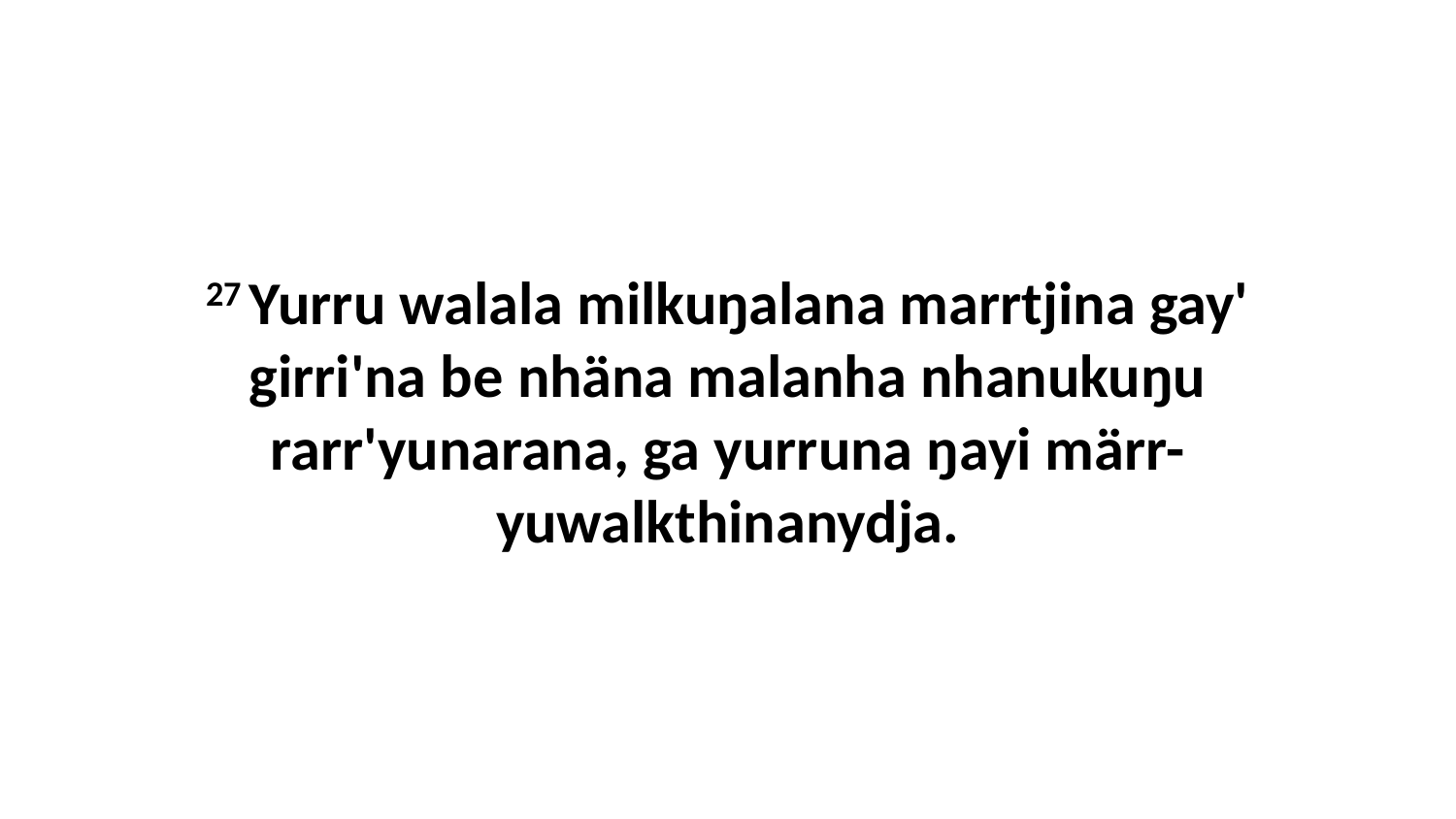

27 Yurru walala milkuŋalana marrtjina gay' girri'na be nhäna malanha nhanukuŋu rarr'yunarana, ga yurruna ŋayi märr-yuwalkthinanydja.